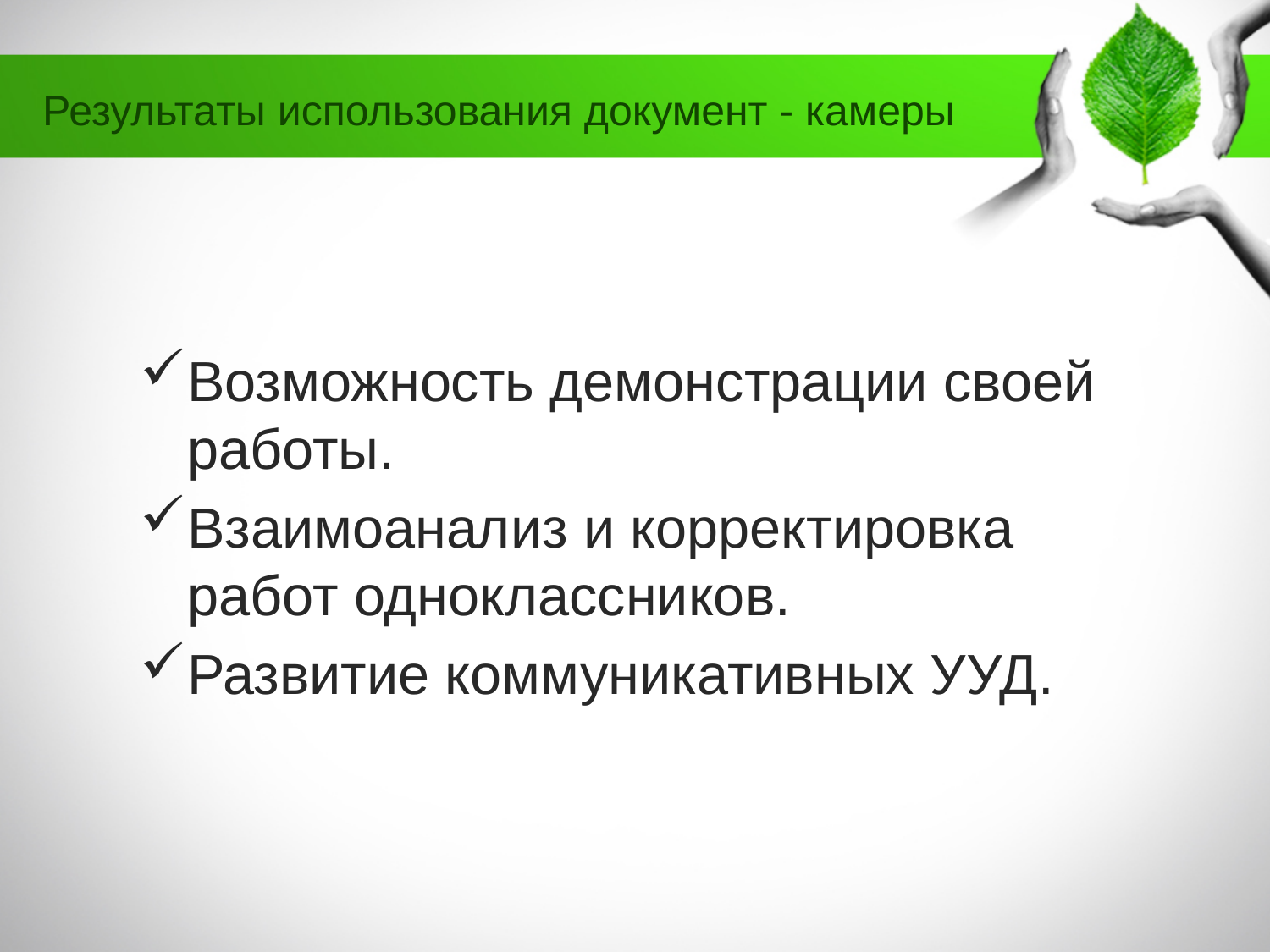

# Результаты использования документ - камеры
Возможность демонстрации своей работы.
Взаимоанализ и корректировка работ одноклассников.
Развитие коммуникативных УУД.